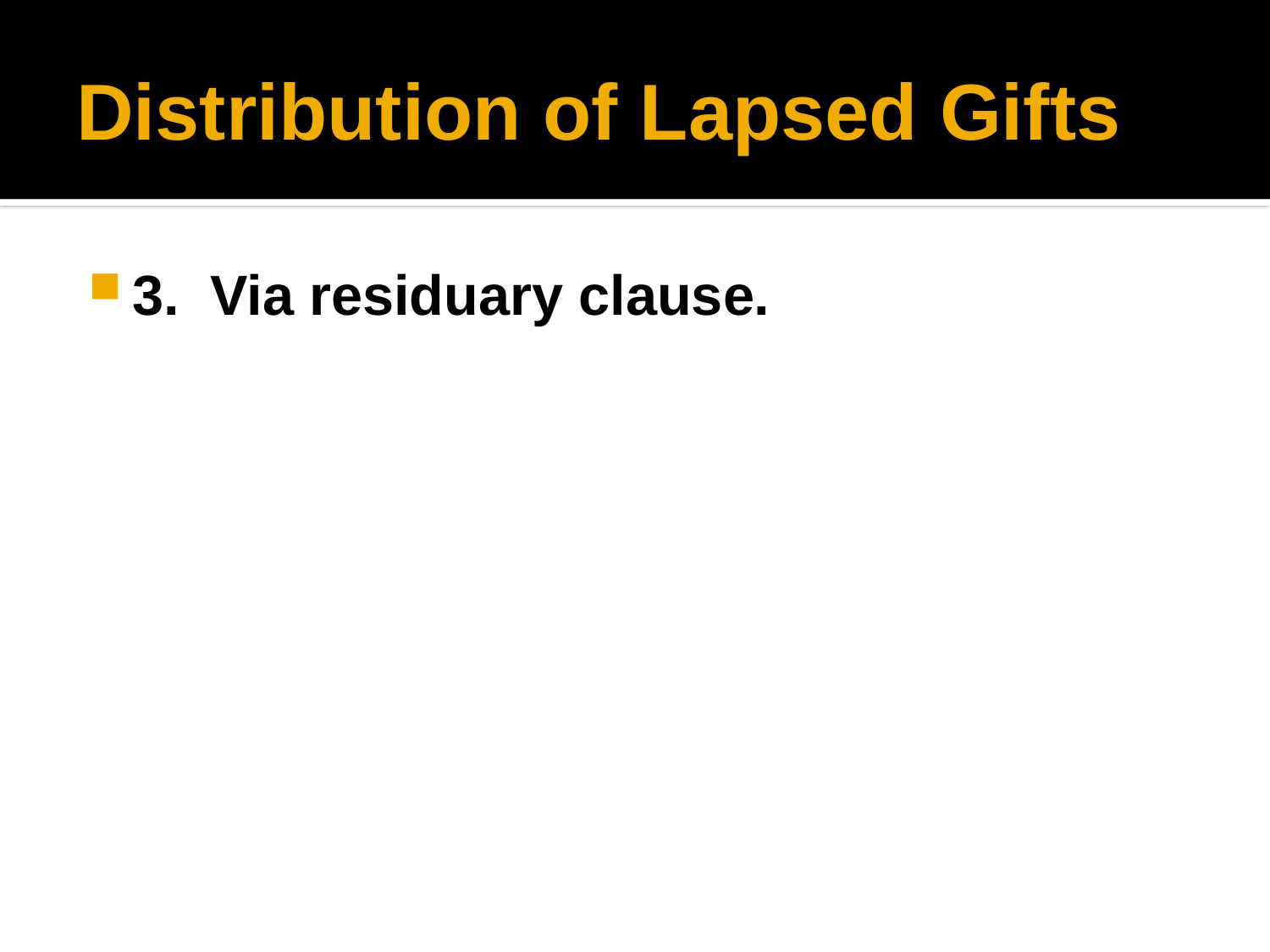

# Distribution of Lapsed Gifts
3.  Via residuary clause.